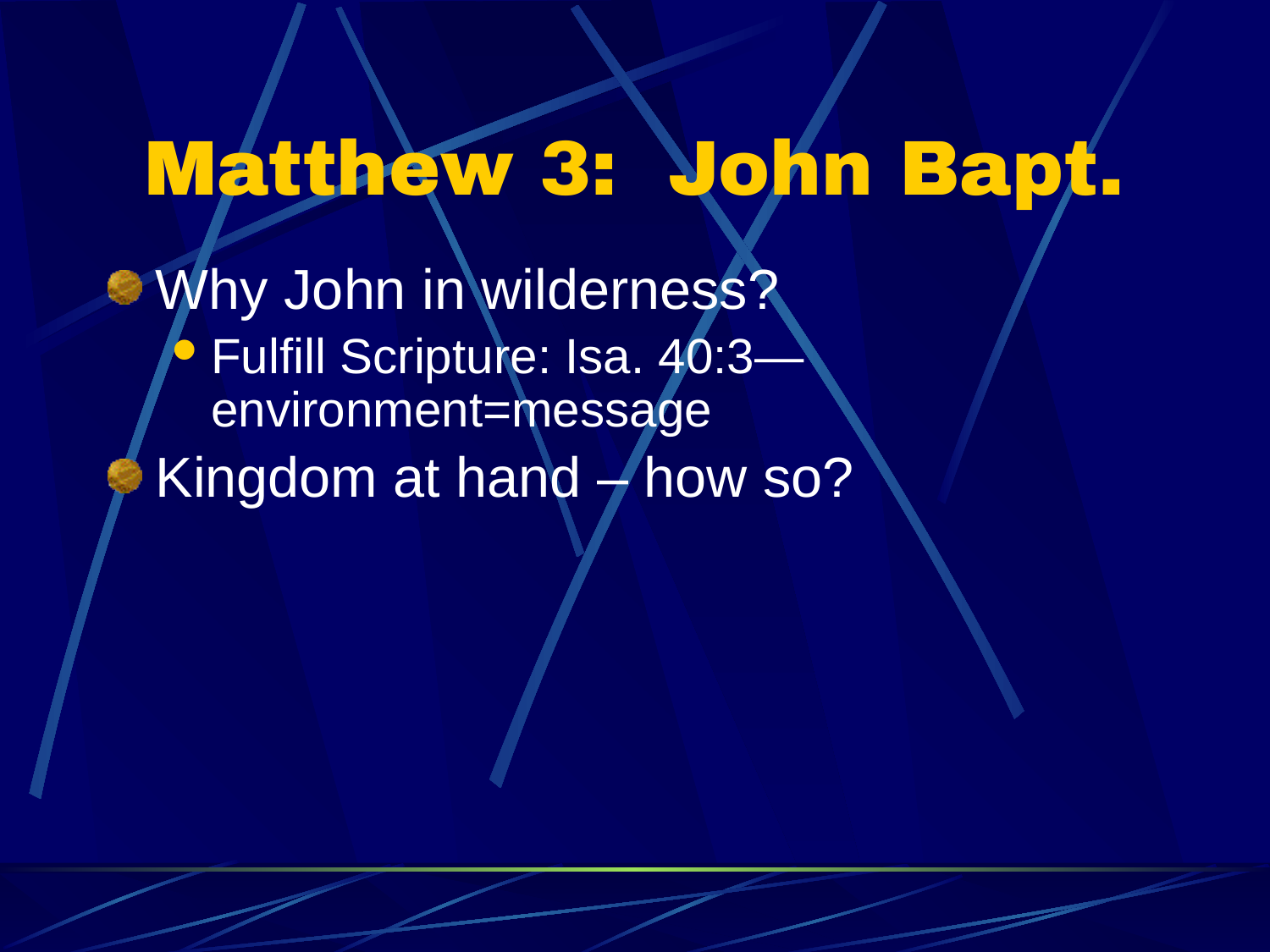

# Matthew 3:  John Bapt.
Why John in wilderness?
Fulfill Scripture: Isa. 40:3—environment=message
Kingdom at hand – how so?